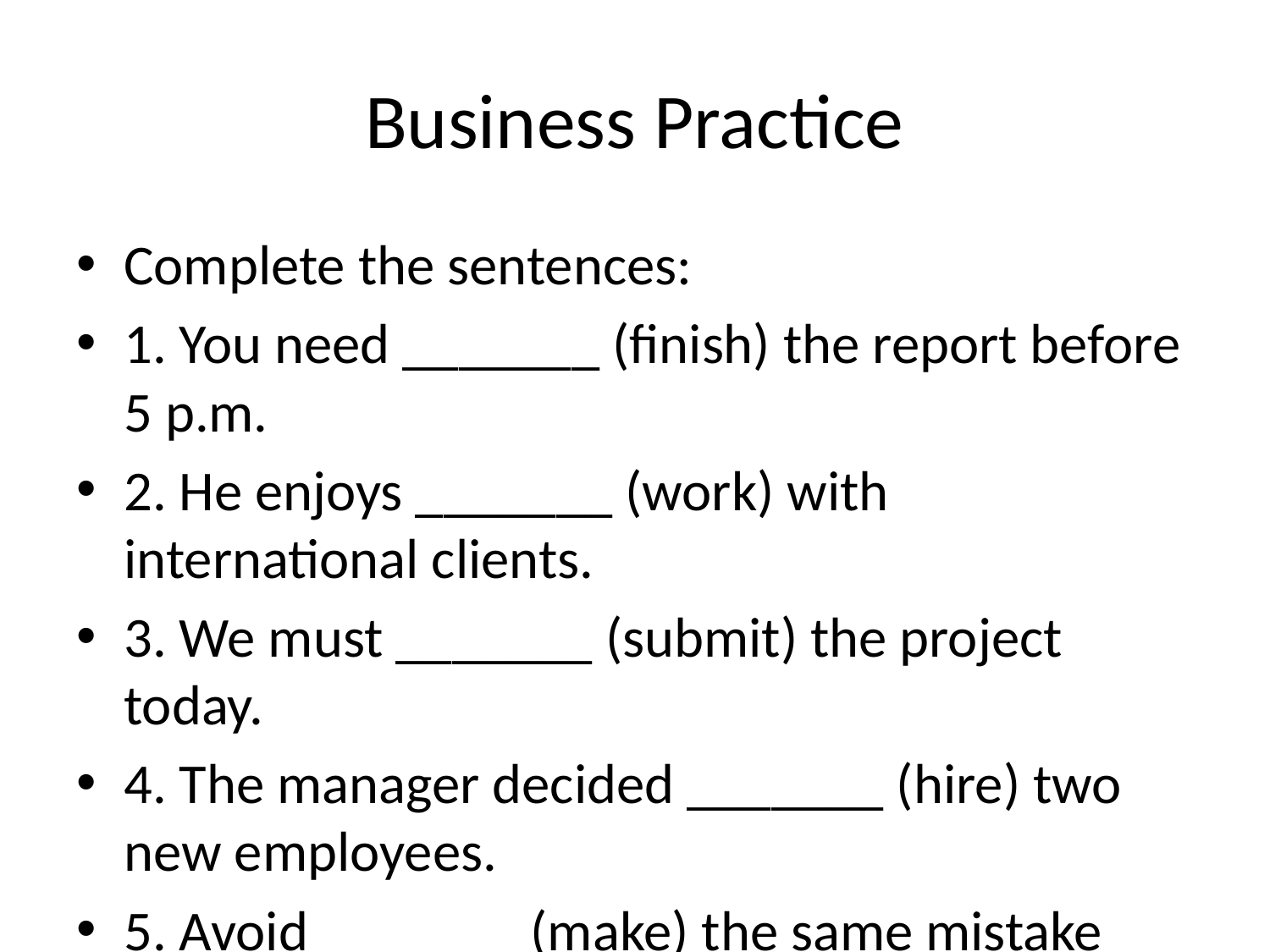

# Business Practice
Complete the sentences:
1. You need _______ (finish) the report before 5 p.m.
2. He enjoys _______ (work) with international clients.
3. We must _______ (submit) the project today.
4. The manager decided _______ (hire) two new employees.
5. Avoid _______ (make) the same mistake again.